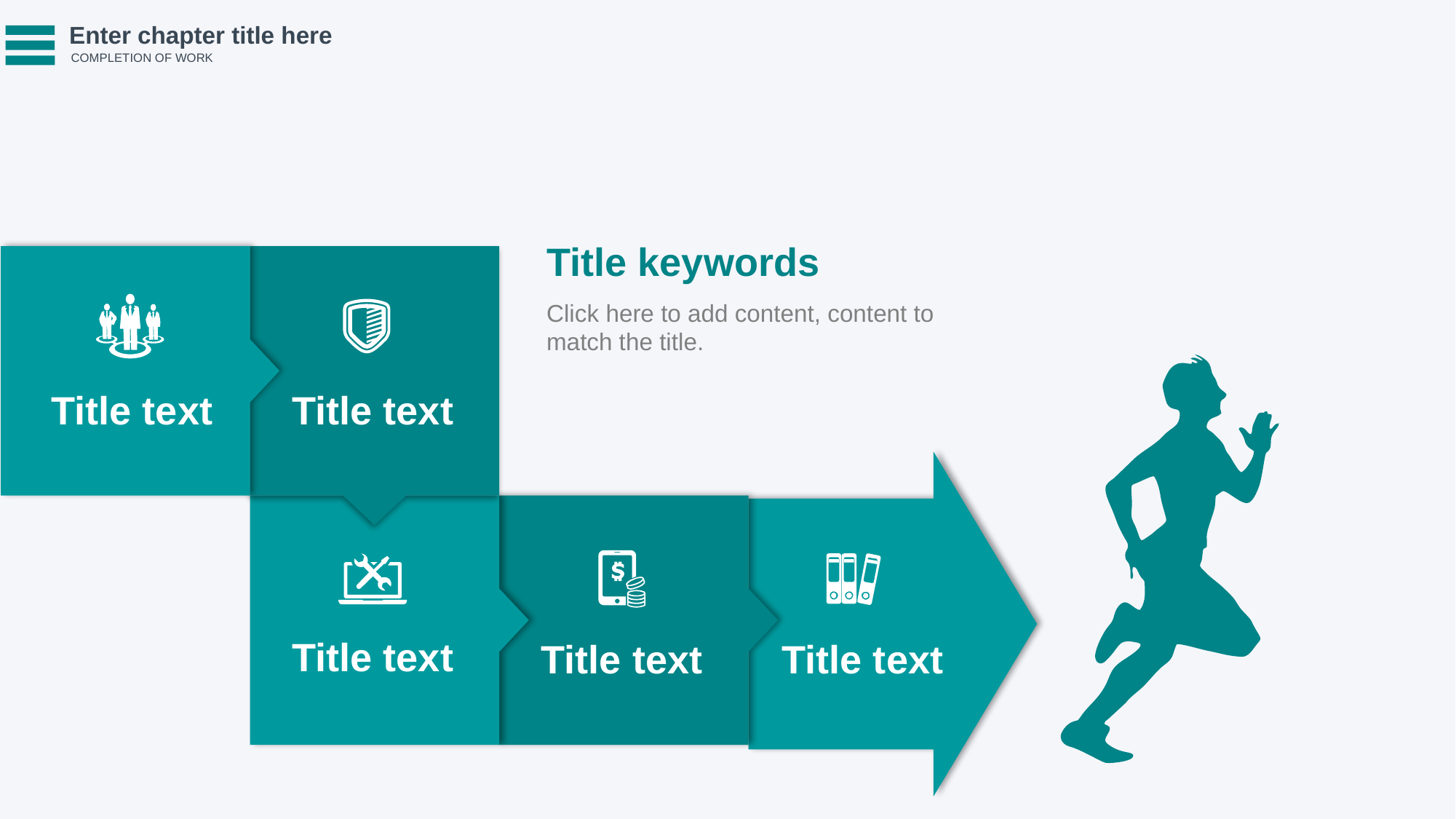

Enter chapter title here

COMPLETION OF WORK

Title keywords

Click here to add content, content to match the title.

Title text
Title text

Title text
Title text
Title text